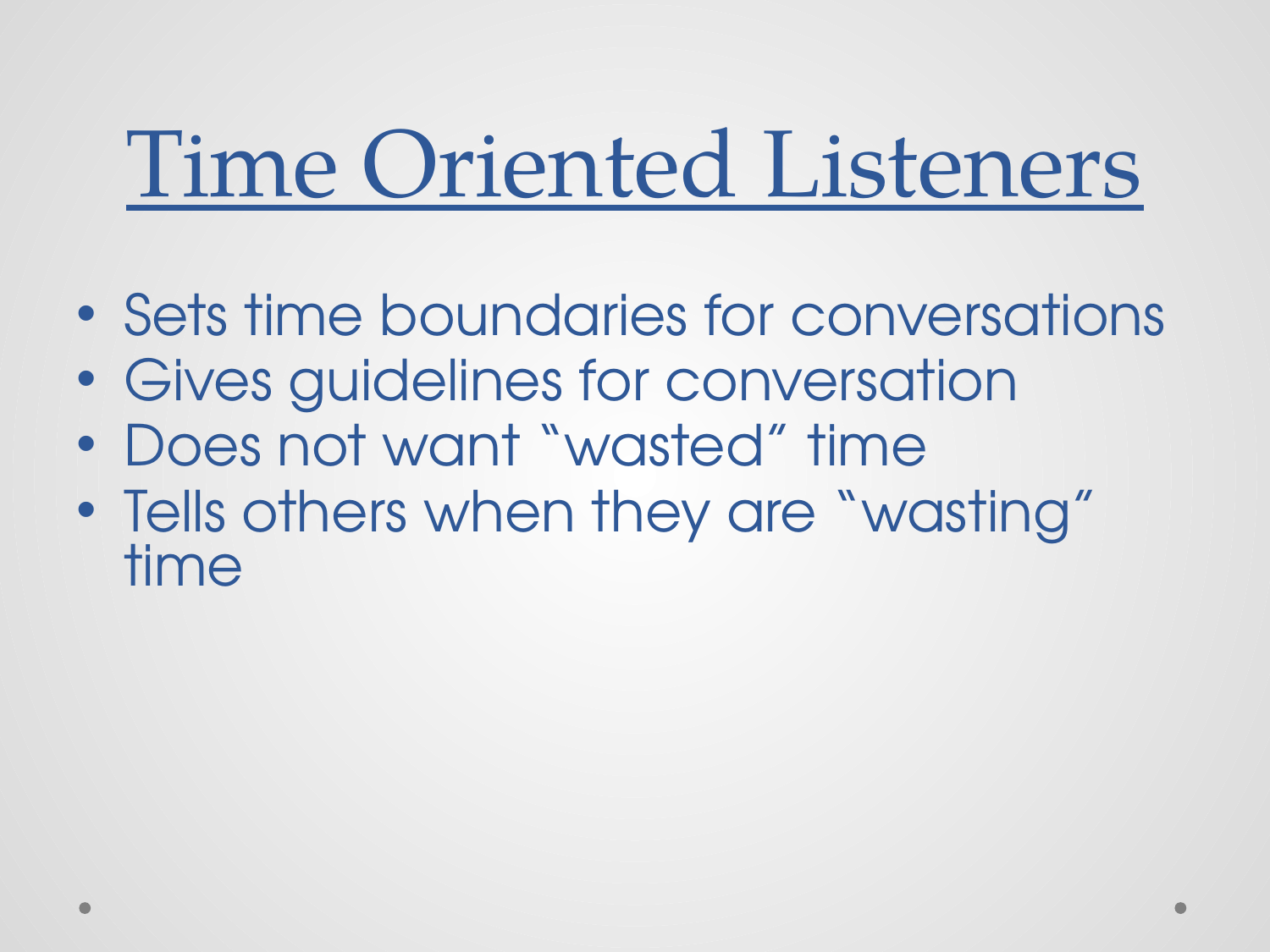

# Time Oriented Listeners
Sets time boundaries for conversations
Gives guidelines for conversation
Does not want “wasted” time
Tells others when they are “wasting” time